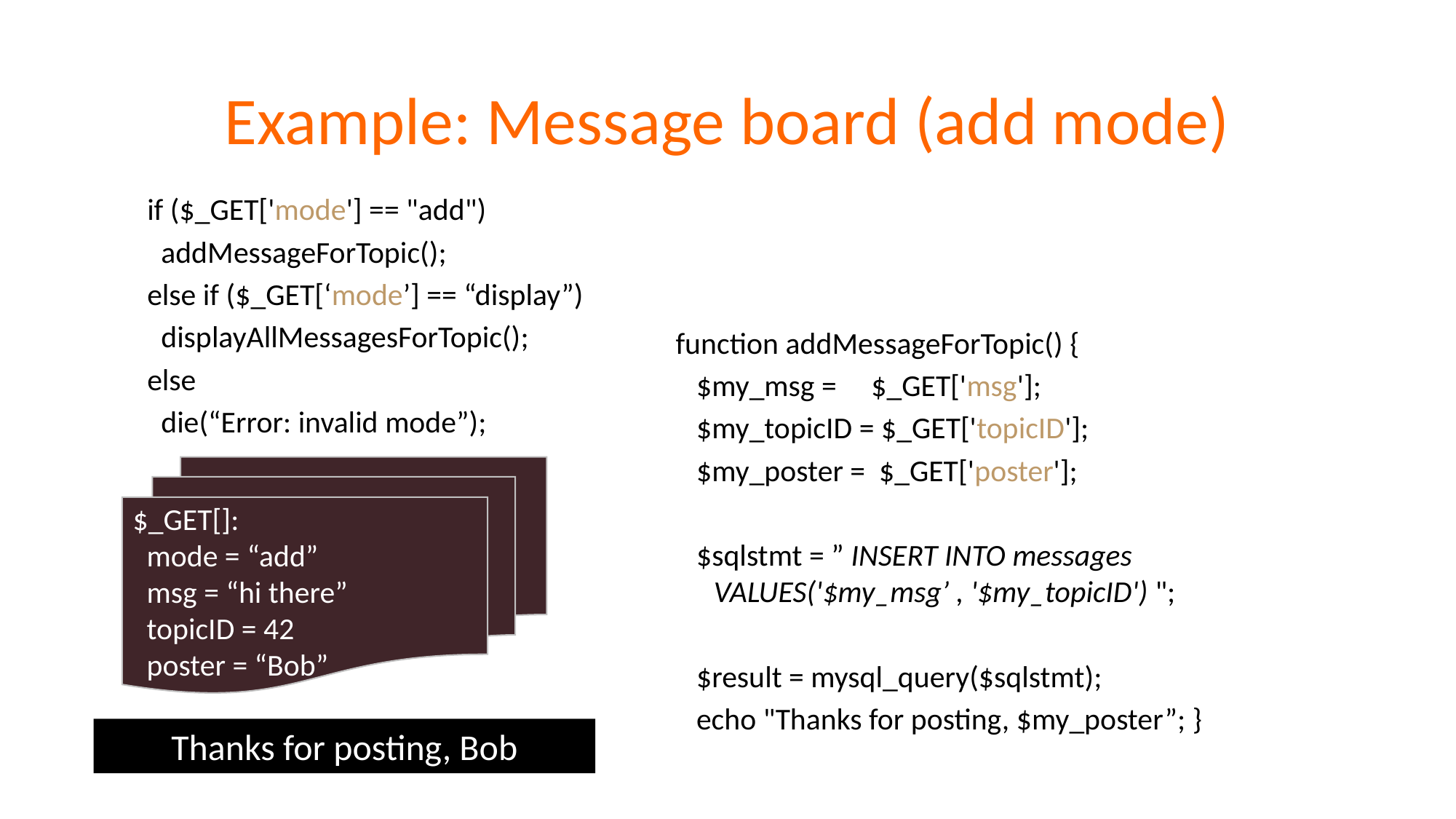

# Example: Message board (add mode)
if ($_GET['mode'] == "add")
  addMessageForTopic();
else if ($_GET[‘mode’] == “display”)
  displayAllMessagesForTopic();
else
  die(“Error: invalid mode”);
function addMessageForTopic() {
   $my_msg =     $_GET['msg'];
   $my_topicID = $_GET['topicID'];
   $my_poster =  $_GET['poster'];

   $sqlstmt = ” INSERT INTO messages VALUES('$my_msg’ , '$my_topicID') ";

   $result = mysql_query($sqlstmt);
   echo "Thanks for posting, $my_poster”; }
$_GET[]:
  mode = “add”
  msg = “hi there”
  topicID = 42
  poster = “Bob”
Thanks for posting, Bob